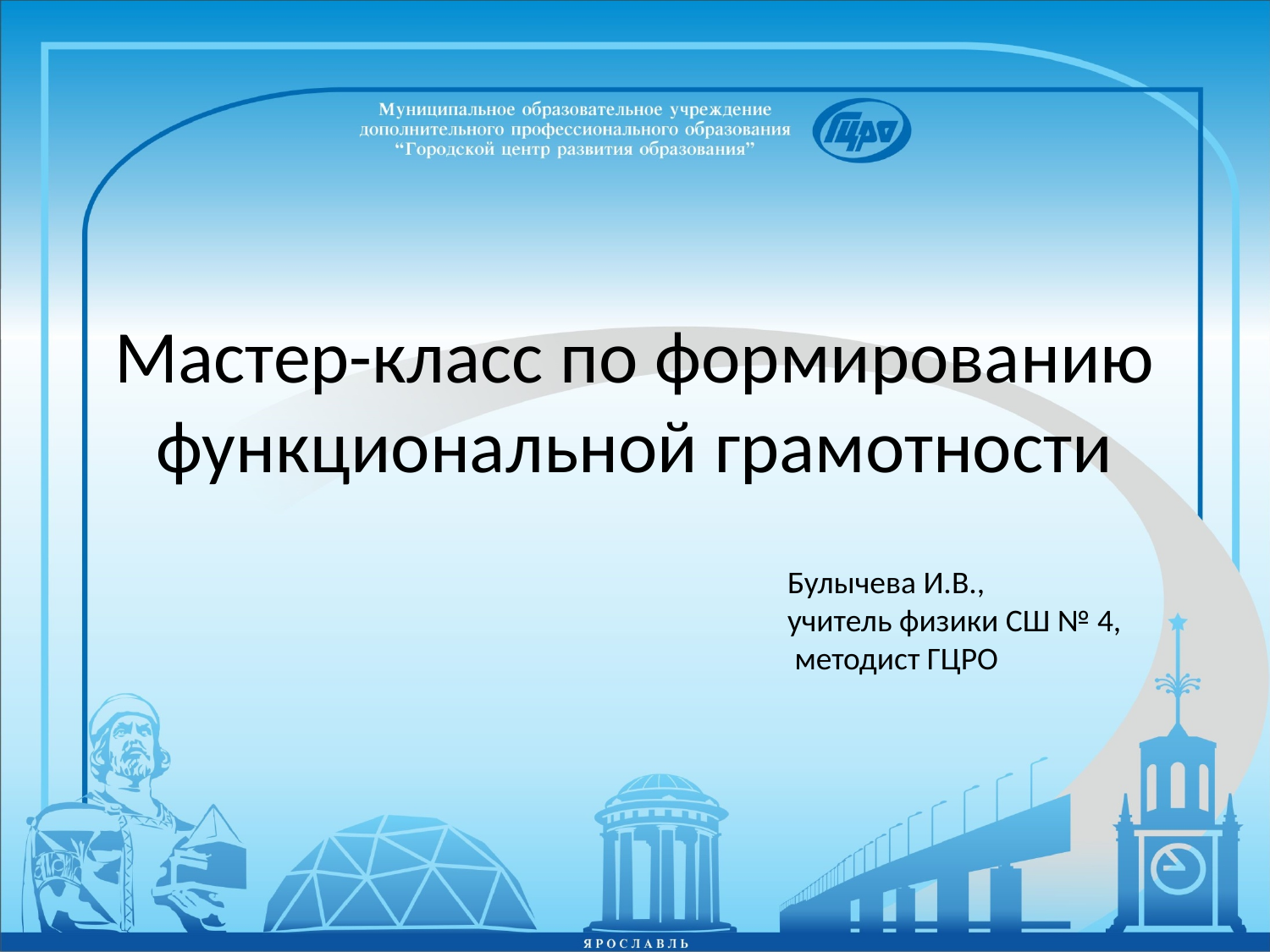

# Мастер-класс по формированию функциональной грамотности
Булычева И.В.,
учитель физики СШ № 4,
 методист ГЦРО